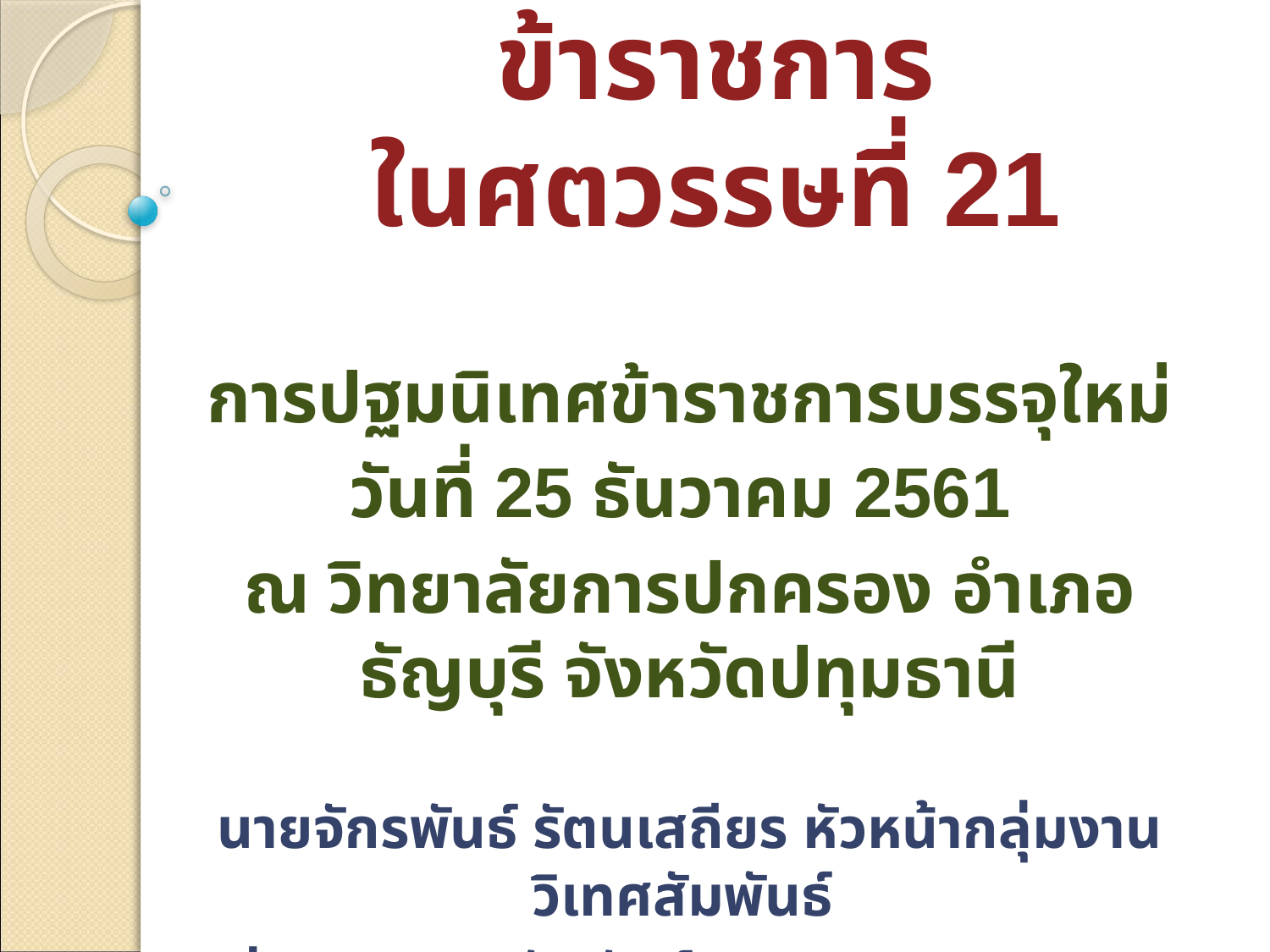

# คุณลักษณะของข้าราชการ ในศตวรรษที่ 21

การปฐมนิเทศข้าราชการบรรจุใหม่
วันที่ 25 ธันวาคม 2561
ณ วิทยาลัยการปกครอง อำเภอธัญบุรี จังหวัดปทุมธานี

นายจักรพันธ์ รัตนเสถียร หัวหน้ากลุ่มงานวิเทศสัมพันธ์
กลุ่มงานวิเทศสัมพันธ์ กองวิชาการและแผนงาน